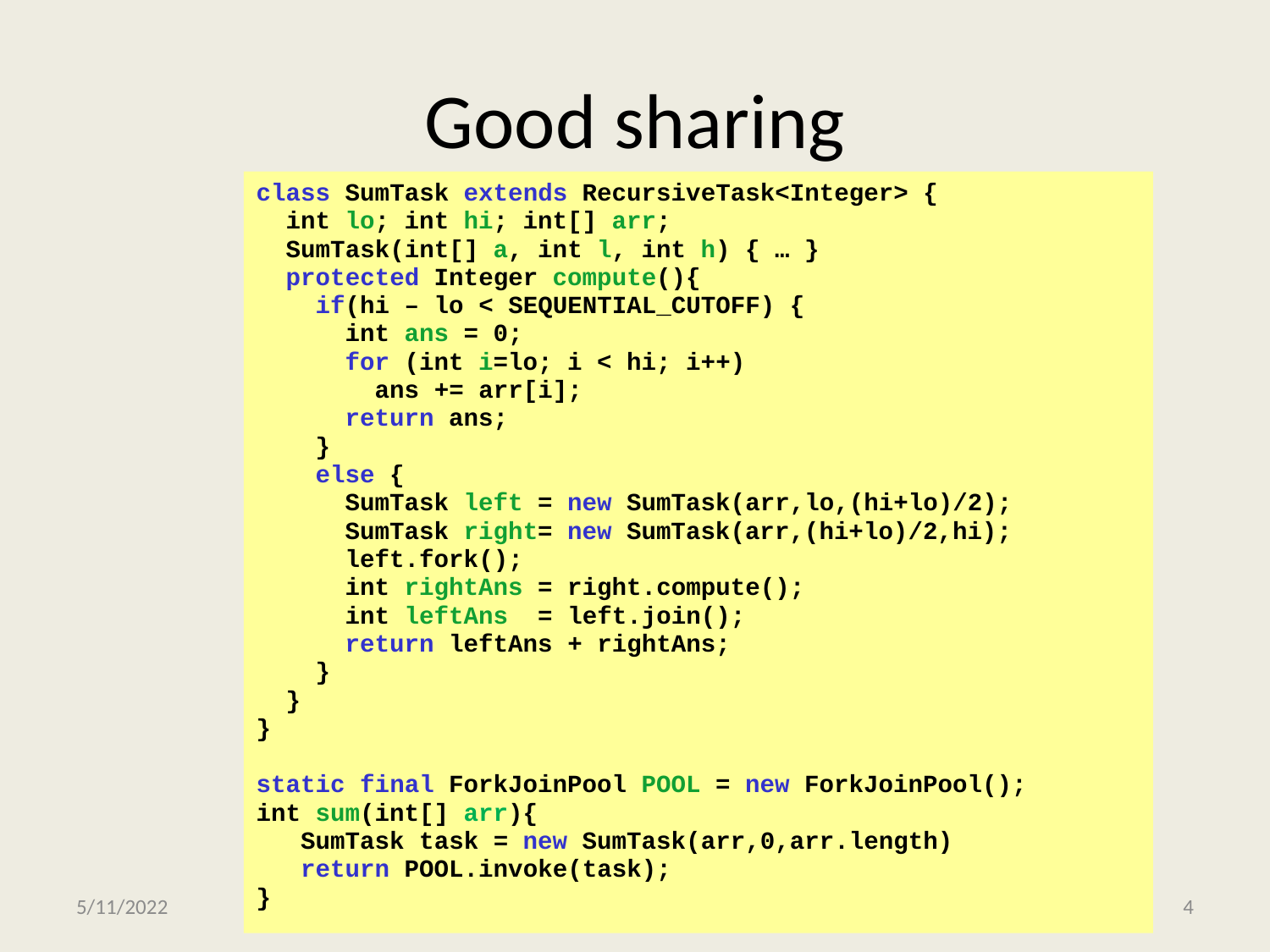

# Good sharing
class SumTask extends RecursiveTask<Integer> {
  int lo; int hi; int[] arr;
  SumTask(int[] a, int l, int h) { … }
  protected Integer compute(){
    if(hi – lo < SEQUENTIAL_CUTOFF) {
      int ans = 0;
      for (int i=lo; i < hi; i++)
        ans += arr[i];
      return ans;
    }
    else {
      SumTask left = new SumTask(arr,lo,(hi+lo)/2);
      SumTask right= new SumTask(arr,(hi+lo)/2,hi);
      left.fork();
      int rightAns = right.compute();
      int leftAns  = left.join();
      return leftAns + rightAns;
    }
  }
}

static final ForkJoinPool POOL = new ForkJoinPool();
int sum(int[] arr){
   SumTask task = new SumTask(arr,0,arr.length)
   return POOL.invoke(task);
}
5/11/2022
CSE 332
4